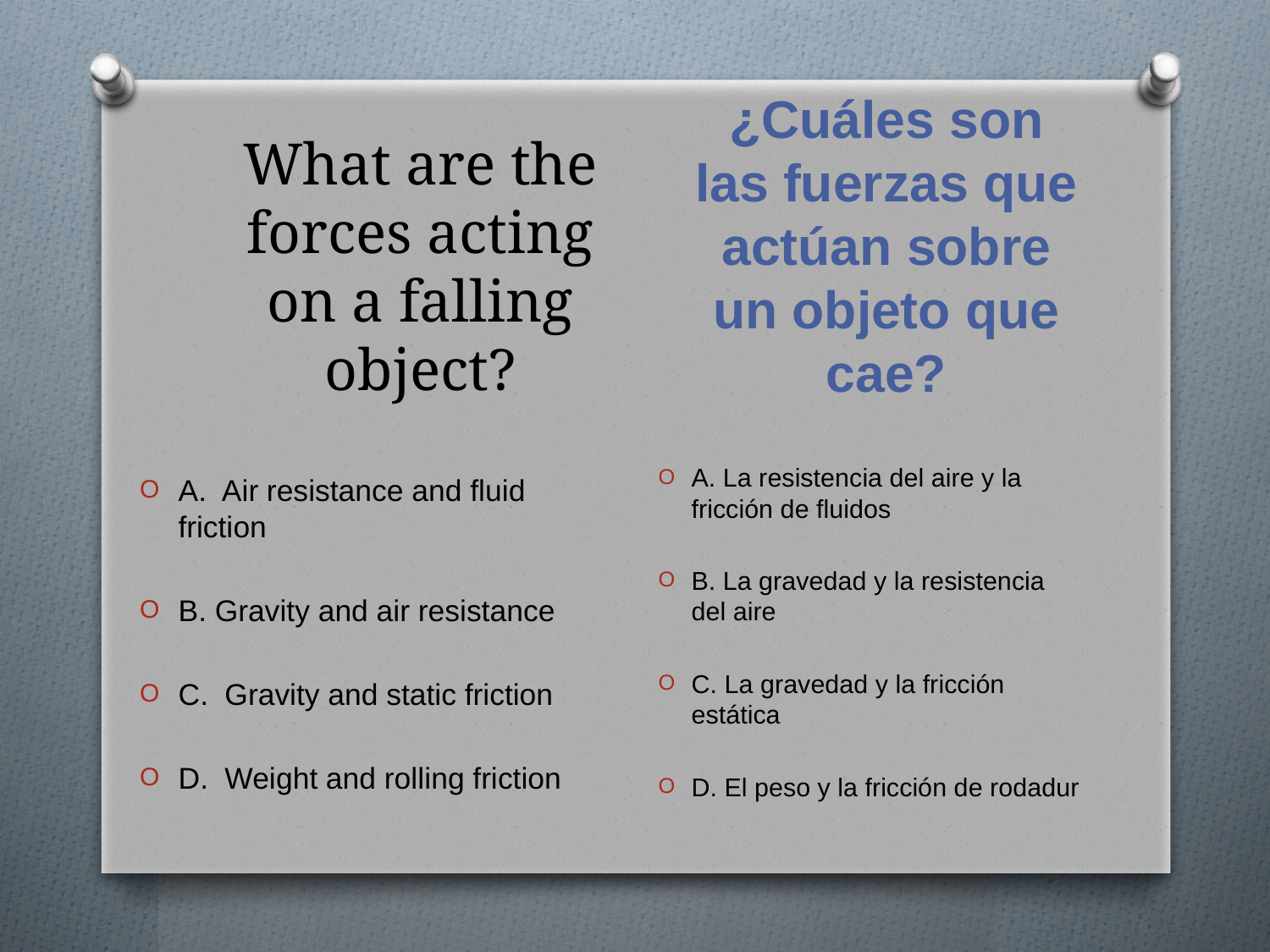

What are the forces acting on a falling object?
¿Cuáles son las fuerzas que actúan sobre un objeto que cae?

A.  Air resistance and fluid friction

B. Gravity and air resistance

C.  Gravity and static friction

D.  Weight and rolling friction
A. La resistencia del aire y la fricción de fluidos

B. La gravedad y la resistencia del aire

C. La gravedad y la fricción estática

D. El peso y la fricción de rodadur